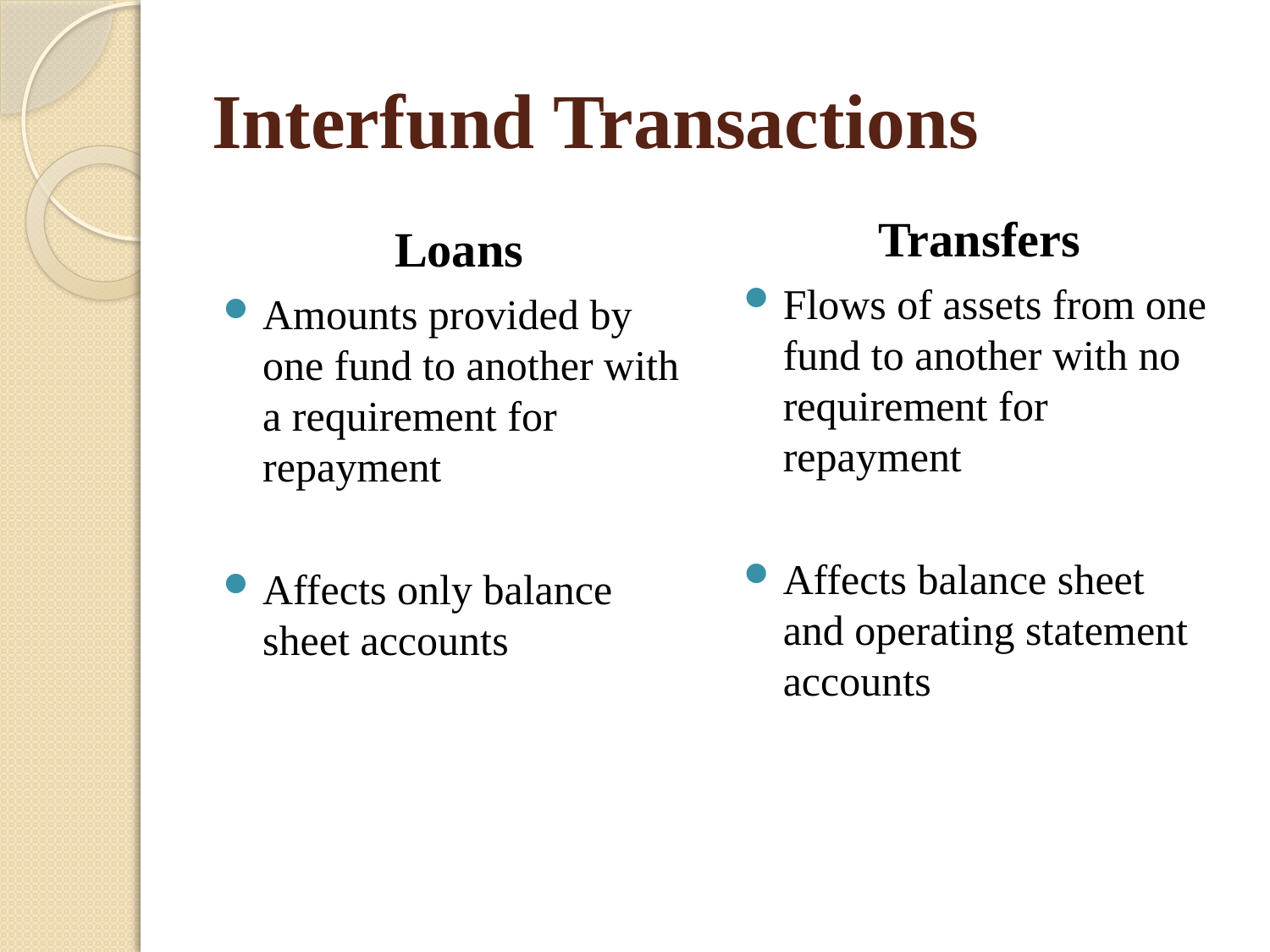

# Interfund Transactions
Transfers
Flows of assets from one fund to another with no requirement for repayment

Affects balance sheet and operating statement accounts
Loans
Amounts provided by one fund to another with a requirement for repayment

Affects only balance sheet accounts